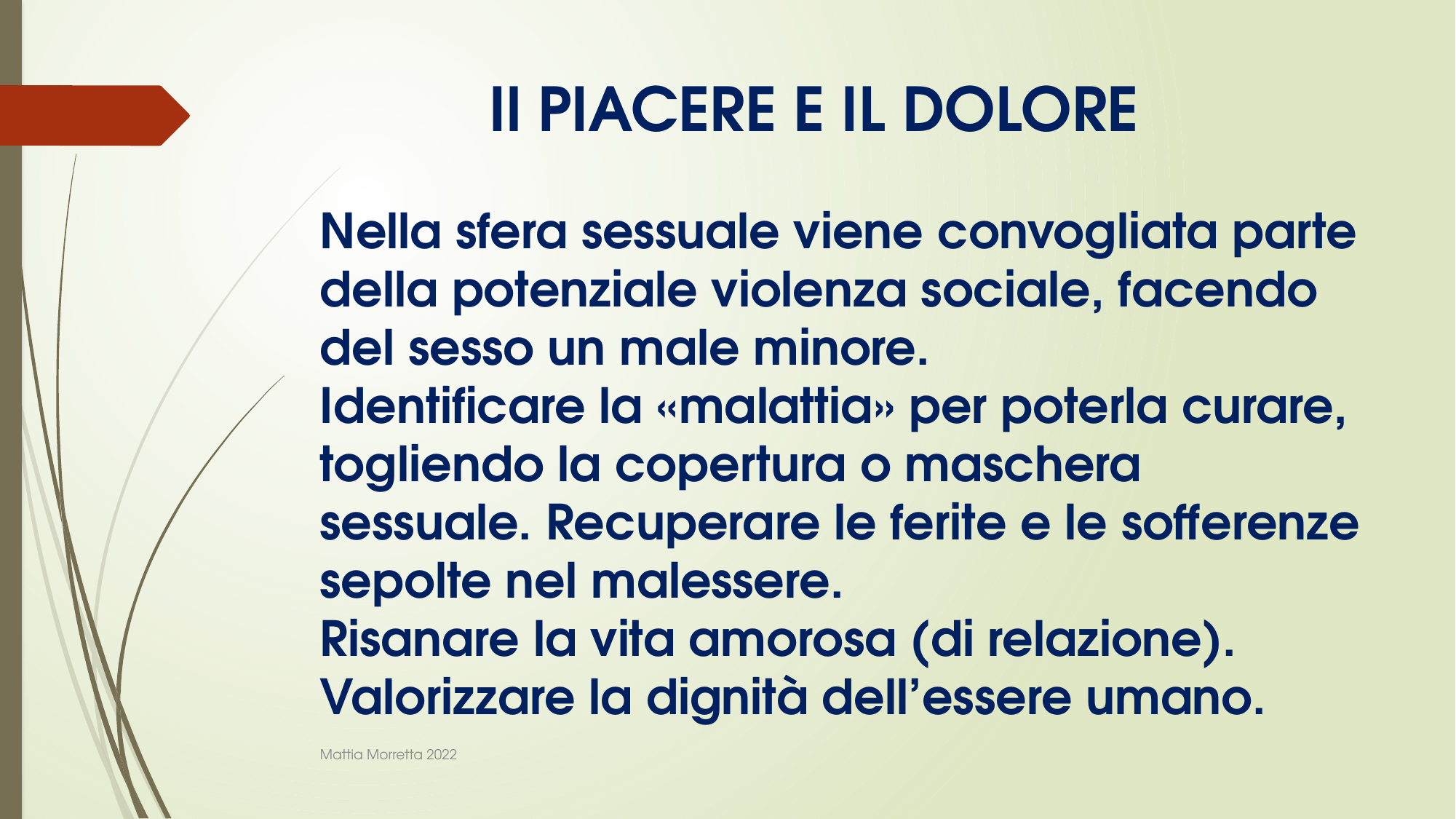

# Il PIACERE E IL DOLORE
Nella sfera sessuale viene convogliata parte della potenziale violenza sociale, facendo del sesso un male minore.
Identificare la «malattia» per poterla curare, togliendo la copertura o maschera sessuale. Recuperare le ferite e le sofferenze sepolte nel malessere.
Risanare la vita amorosa (di relazione).
Valorizzare la dignità dell’essere umano.
Mattia Morretta 2022